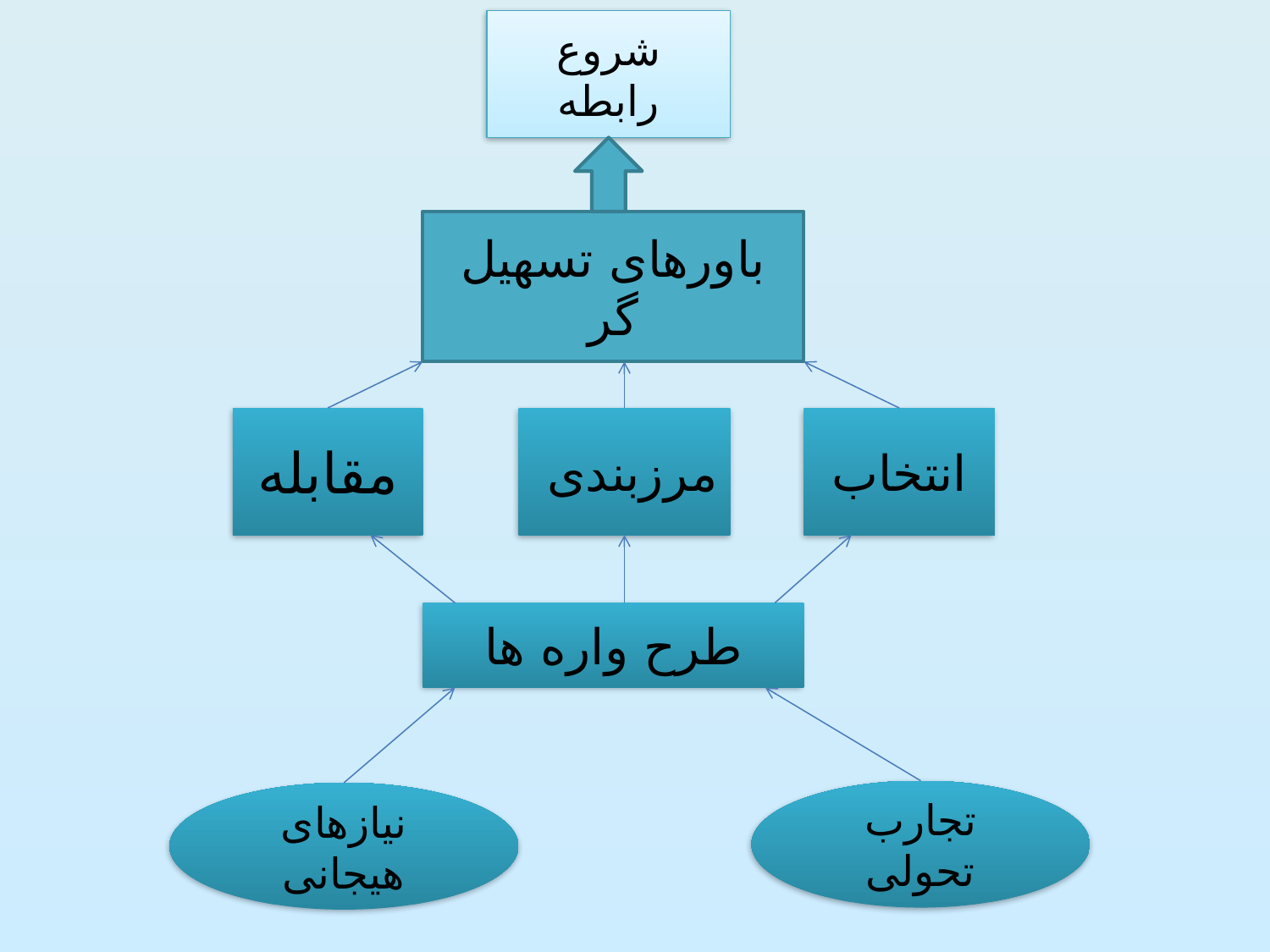

شروع رابطه

باورهای تسهیل گر
مقابله
 مرزبندی
انتخاب
طرح واره ها
تجارب تحولی
نیازهای هیجانی